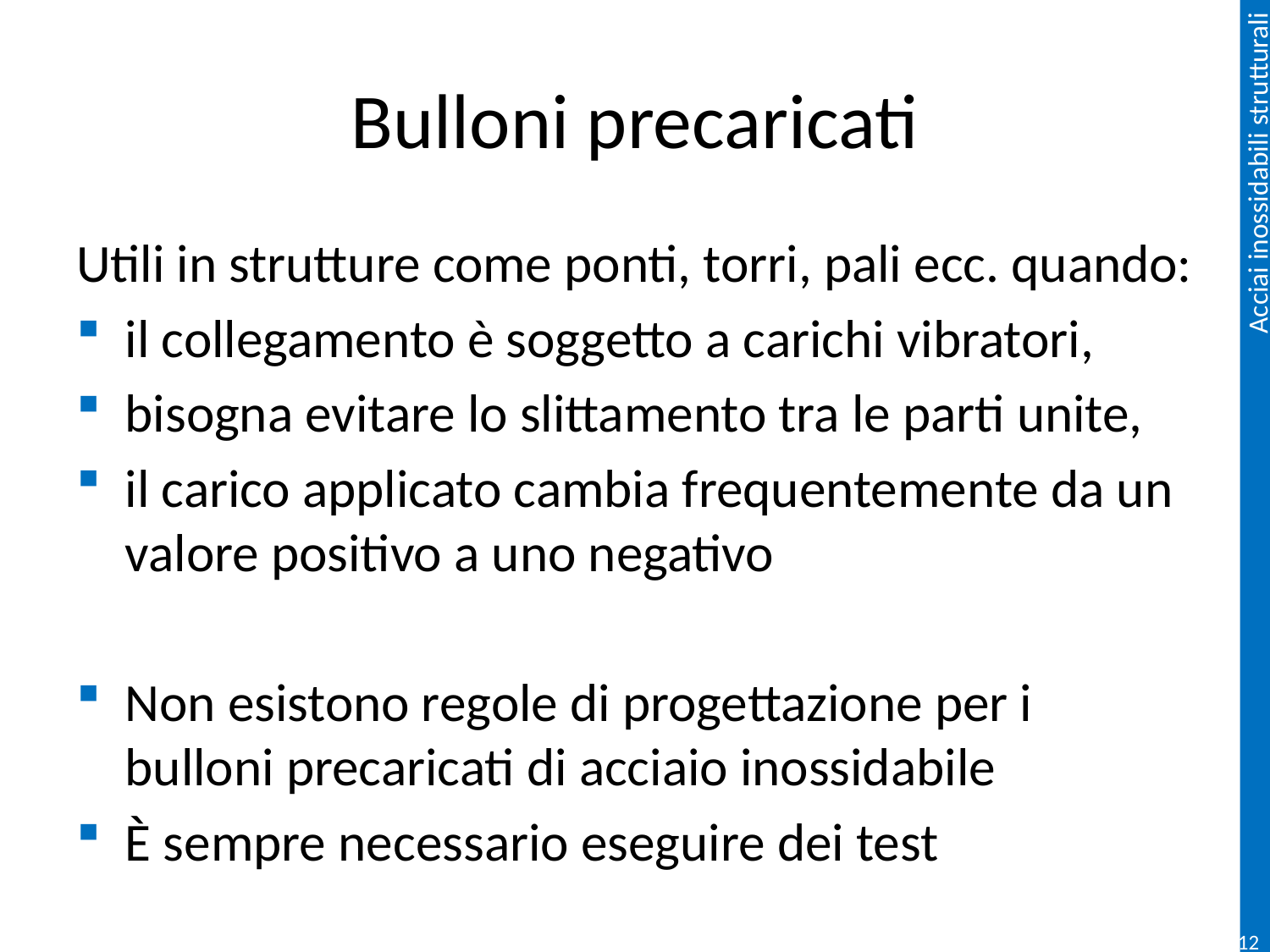

# Bulloni precaricati
Utili in strutture come ponti, torri, pali ecc. quando:
il collegamento è soggetto a carichi vibratori,
bisogna evitare lo slittamento tra le parti unite,
il carico applicato cambia frequentemente da un valore positivo a uno negativo

Non esistono regole di progettazione per i bulloni precaricati di acciaio inossidabile
È sempre necessario eseguire dei test

129